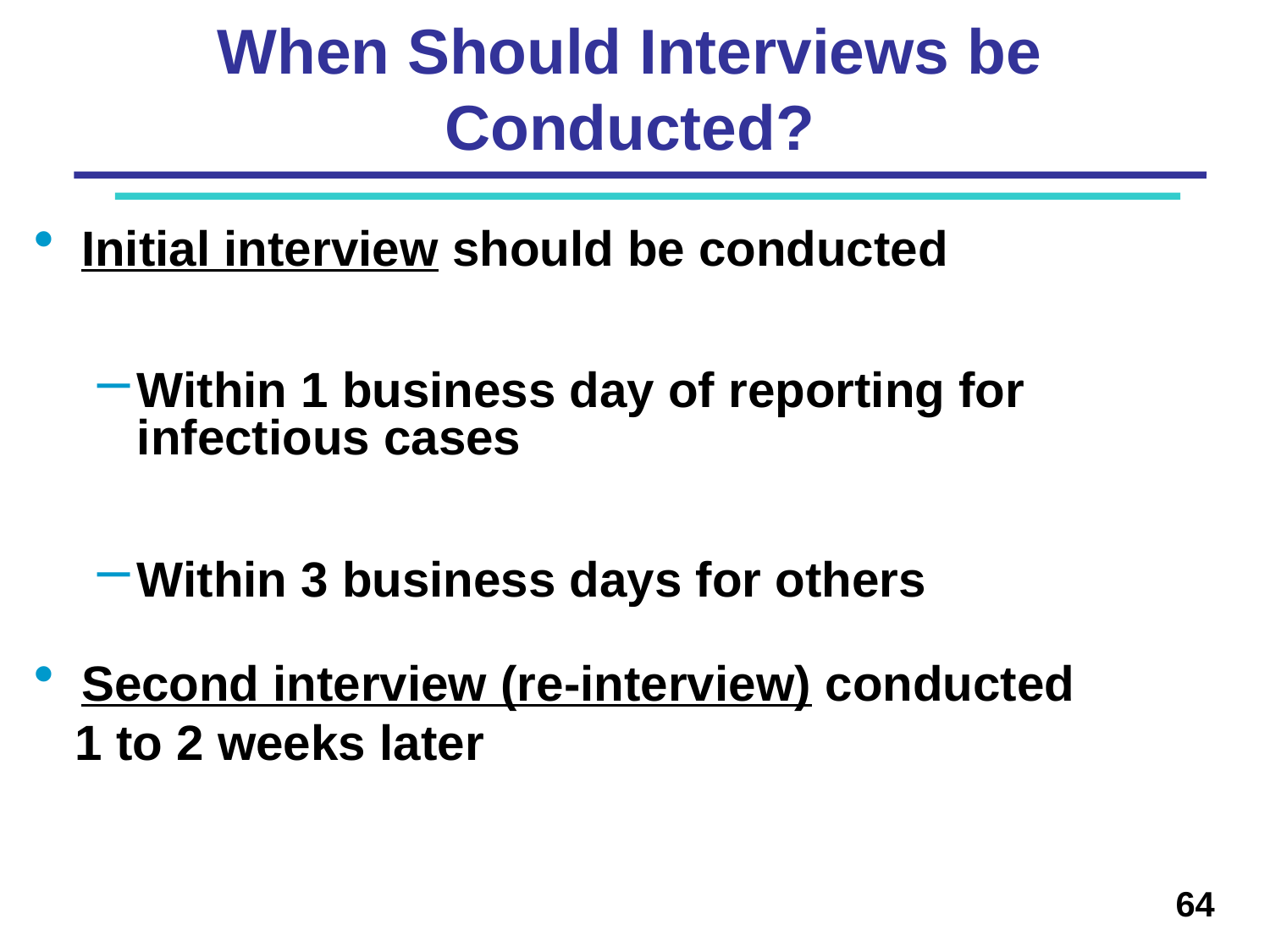

# When Should Interviews be Conducted?
Initial interview should be conducted

Within 1 business day of reporting for infectious cases

Within 3 business days for others
Second interview (re-interview) conducted
   1 to 2 weeks later
64